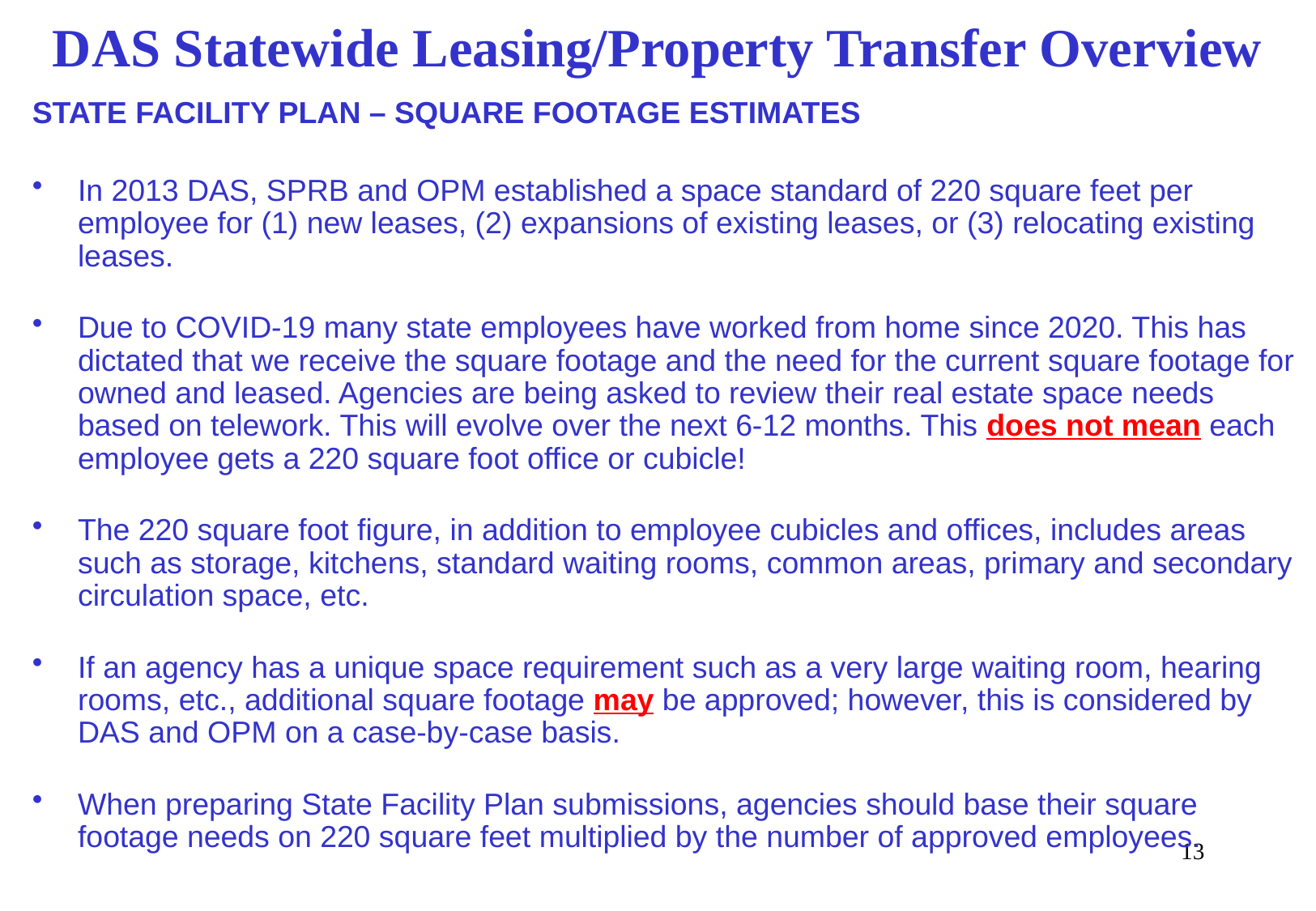

# DAS Statewide Leasing/Property Transfer Overview
STATE FACILITY PLAN – SQUARE FOOTAGE ESTIMATES

In 2013 DAS, SPRB and OPM established a space standard of 220 square feet per employee for (1) new leases, (2) expansions of existing leases, or (3) relocating existing leases.
Due to COVID-19 many state employees have worked from home since 2020. This has dictated that we receive the square footage and the need for the current square footage for owned and leased. Agencies are being asked to review their real estate space needs based on telework. This will evolve over the next 6-12 months. This does not mean each employee gets a 220 square foot office or cubicle!
The 220 square foot figure, in addition to employee cubicles and offices, includes areas such as storage, kitchens, standard waiting rooms, common areas, primary and secondary circulation space, etc.
If an agency has a unique space requirement such as a very large waiting room, hearing rooms, etc., additional square footage may be approved; however, this is considered by DAS and OPM on a case-by-case basis.
When preparing State Facility Plan submissions, agencies should base their square footage needs on 220 square feet multiplied by the number of approved employees.

13